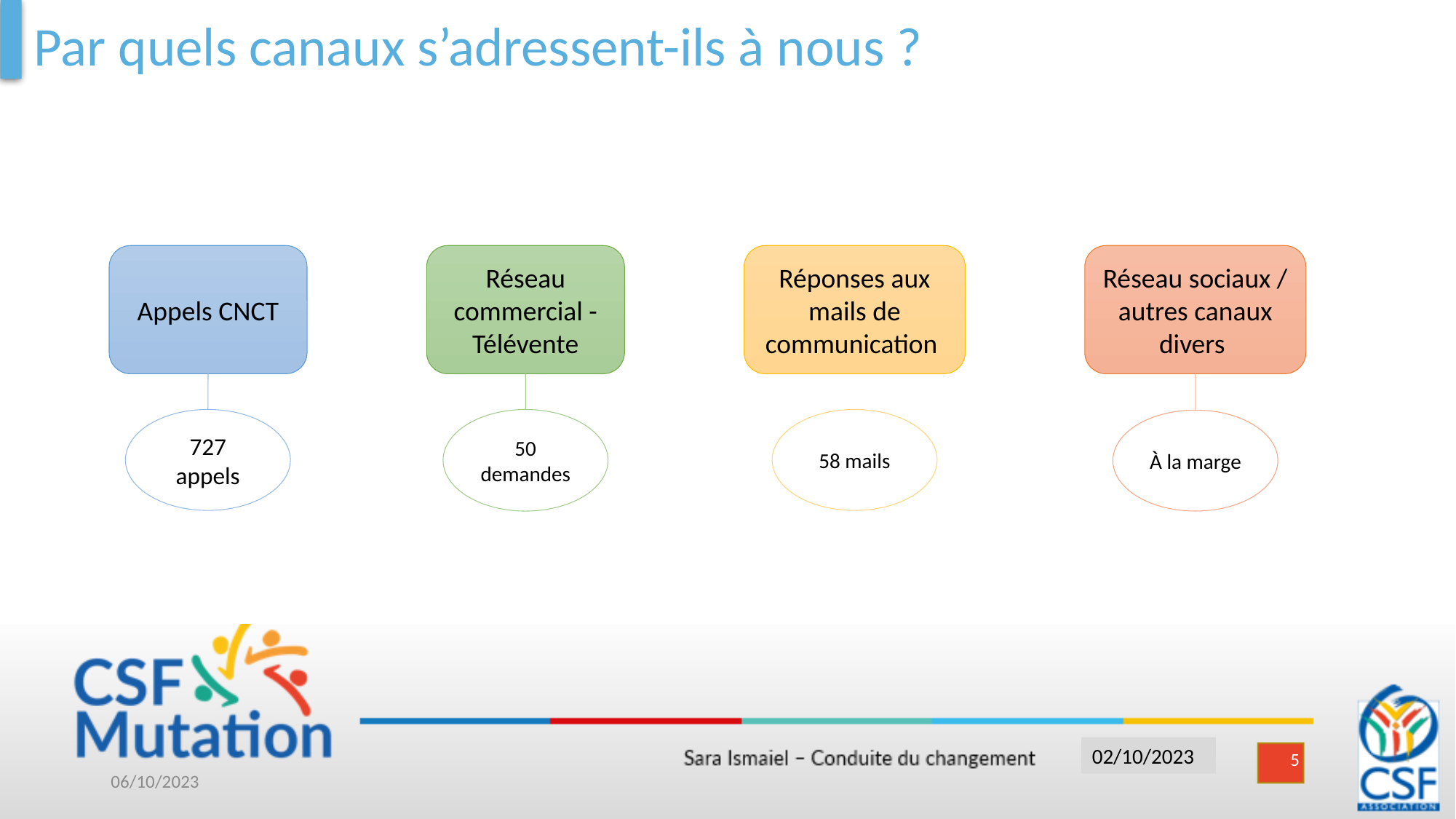

Par quels canaux s’adressent-ils à nous ?
Appels CNCT
Réseau commercial - Télévente
Réponses aux mails de communication
Réseau sociaux / autres canaux divers
727 appels
50 demandes
58 mails
À la marge